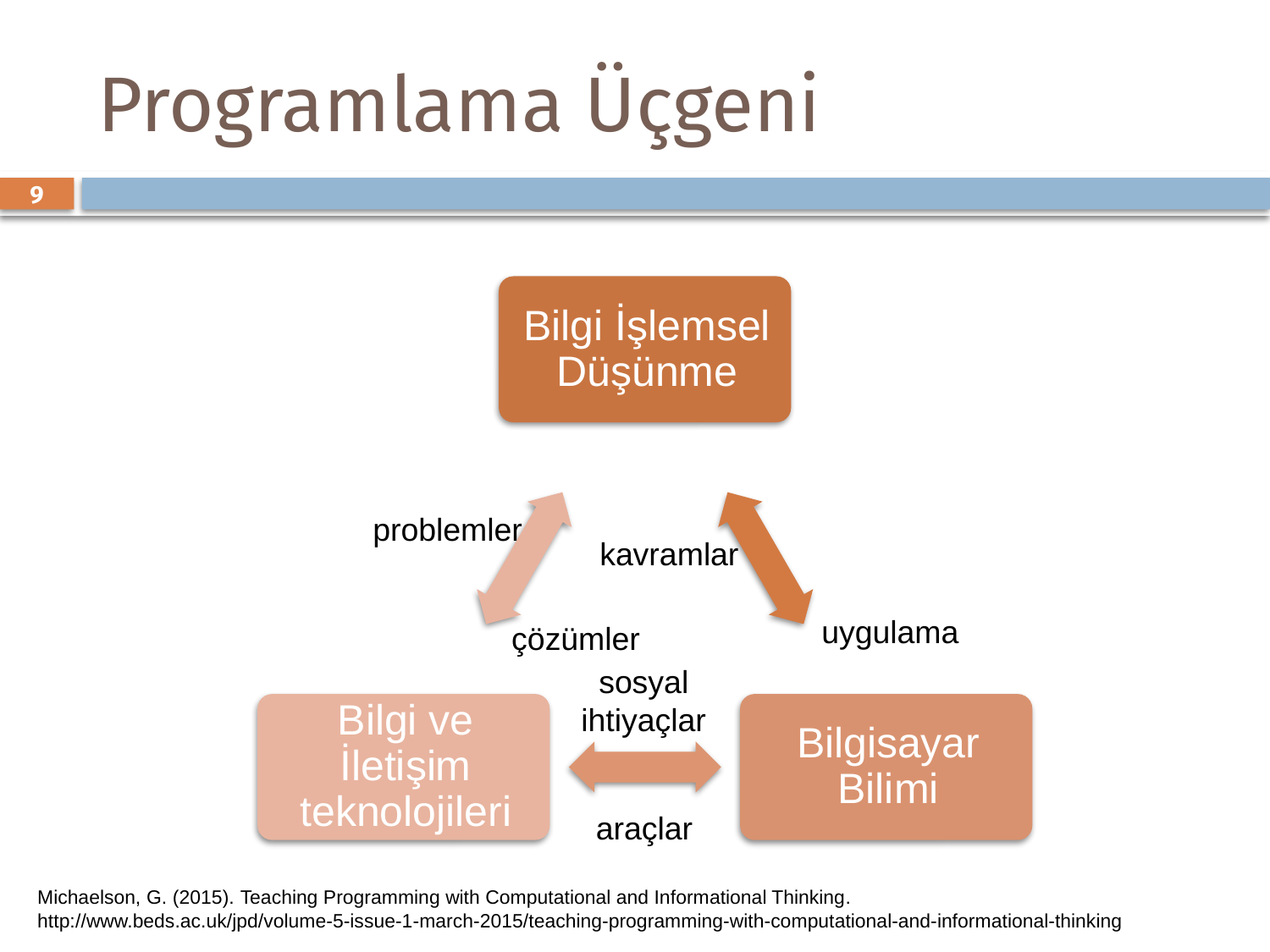

# Programlama Üçgeni
9
Bilgi İşlemsel Düşünme

Bilgisayar Bilimi

Bilgi ve İletişim teknolojileri

problemler
kavramlar
uygulama
çözümler
sosyal
ihtiyaçlar
araçlar
Michaelson, G. (2015). Teaching Programming with Computational and Informational Thinking.
http://www.beds.ac.uk/jpd/volume-5-issue-1-march-2015/teaching-programming-with-computational-and-informational-thinking